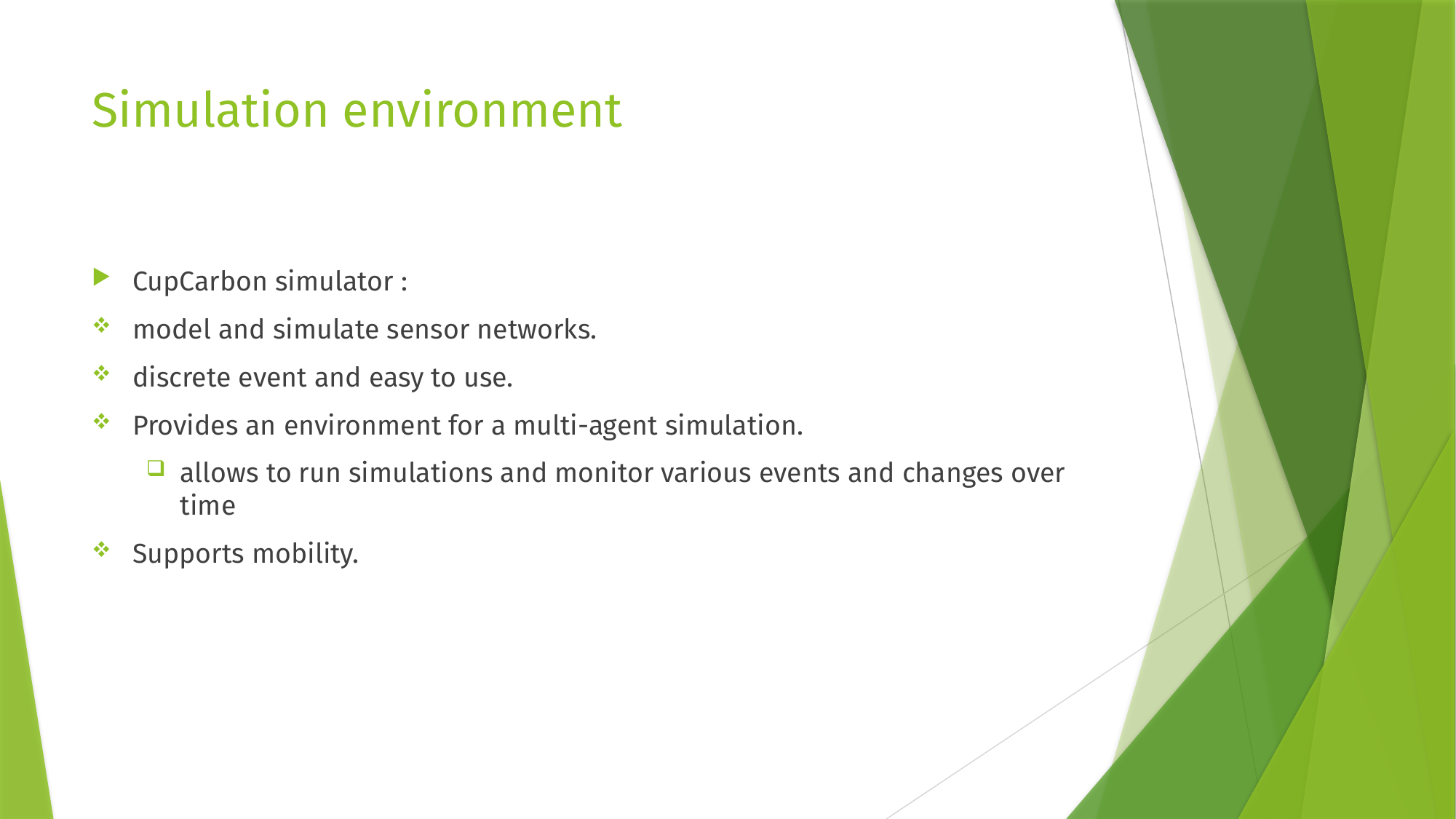

# Simulation environment
CupCarbon simulator :
model and simulate sensor networks.
discrete event and easy to use.
Provides an environment for a multi-agent simulation.
allows to run simulations and monitor various events and changes over time
Supports mobility.